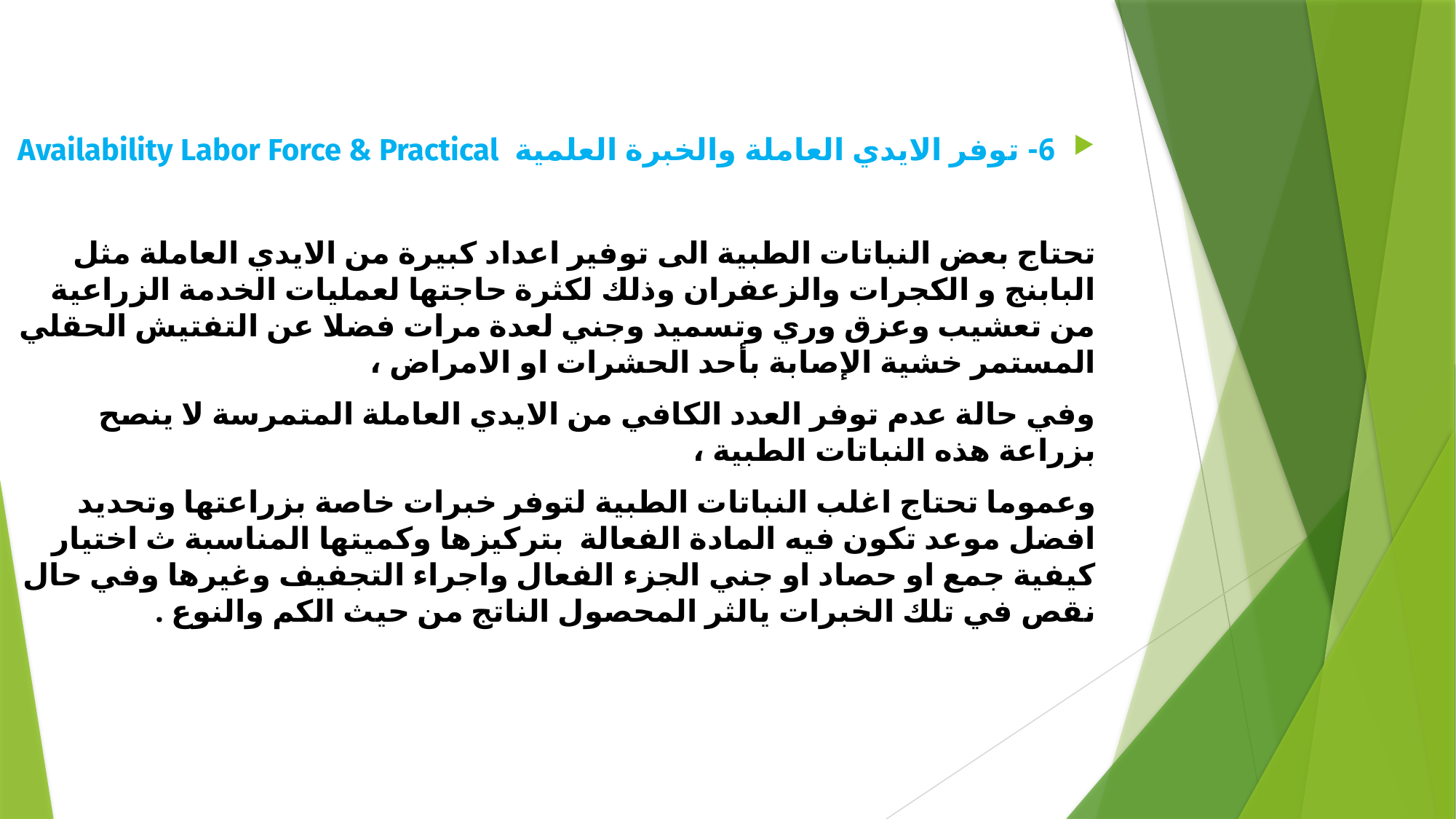

6- توفر الايدي العاملة والخبرة العلمية  Availability Labor Force & Practical

تحتاج بعض النباتات الطبية الى توفير اعداد كبيرة من الايدي العاملة مثل البابنج و الكجرات والزعفران وذلك لكثرة حاجتها لعمليات الخدمة الزراعية من تعشيب وعزق وري وتسميد وجني لعدة مرات فضلا عن التفتيش الحقلي المستمر خشية الإصابة بأحد الحشرات او الامراض ،
وفي حالة عدم توفر العدد الكافي من الايدي العاملة المتمرسة لا ينصح بزراعة هذه النباتات الطبية ،
وعموما تحتاج اغلب النباتات الطبية لتوفر خبرات خاصة بزراعتها وتحديد افضل موعد تكون فيه المادة الفعالة  بتركيزها وكميتها المناسبة ث اختيار كيفية جمع او حصاد او جني الجزء الفعال واجراء التجفيف وغيرها وفي حال نقص في تلك الخبرات يالثر المحصول الناتج من حيث الكم والنوع .